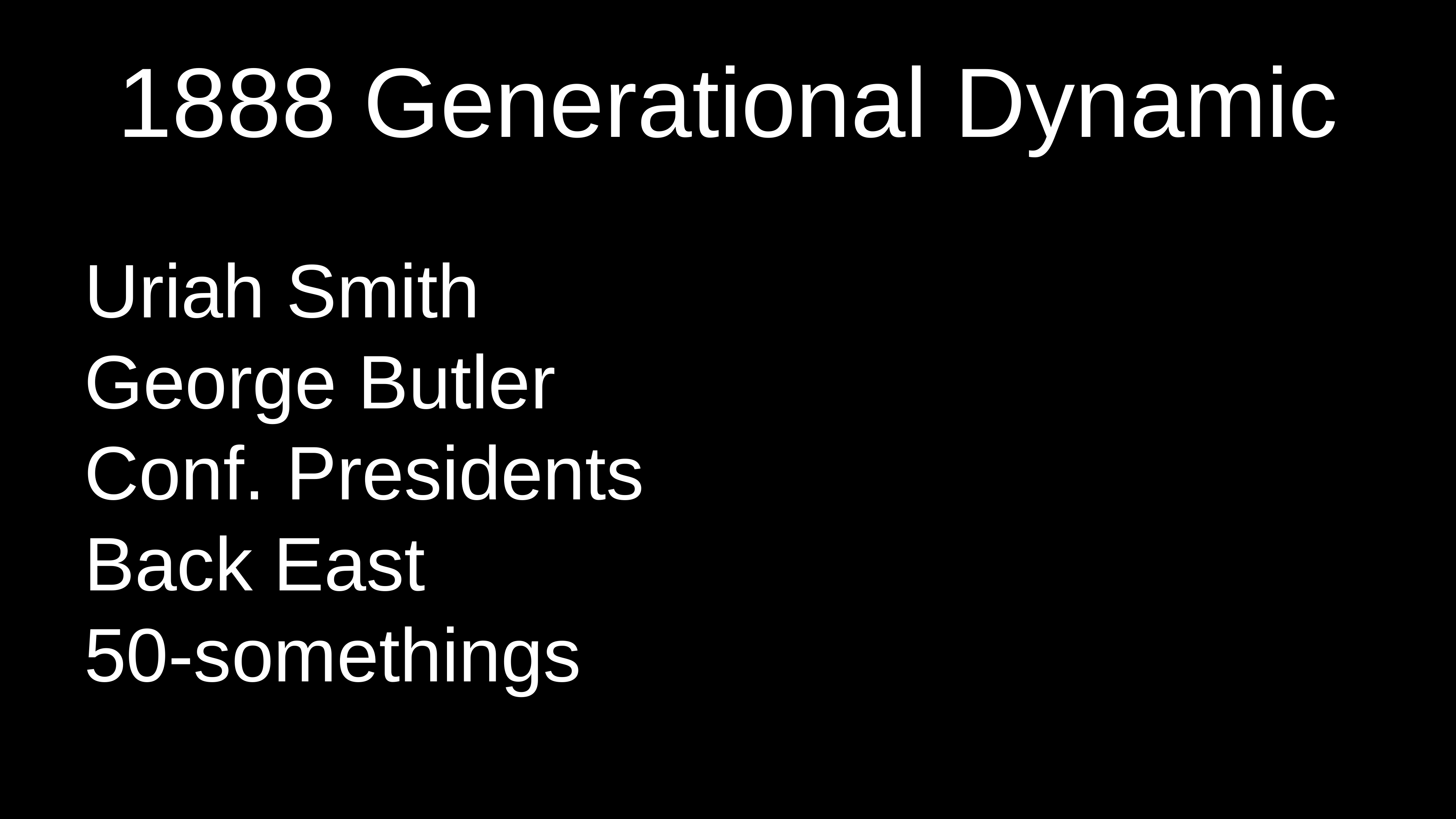

1888 Generational Dynamic
Uriah Smith
George Butler
Conf. Presidents
Back East
50-somethings